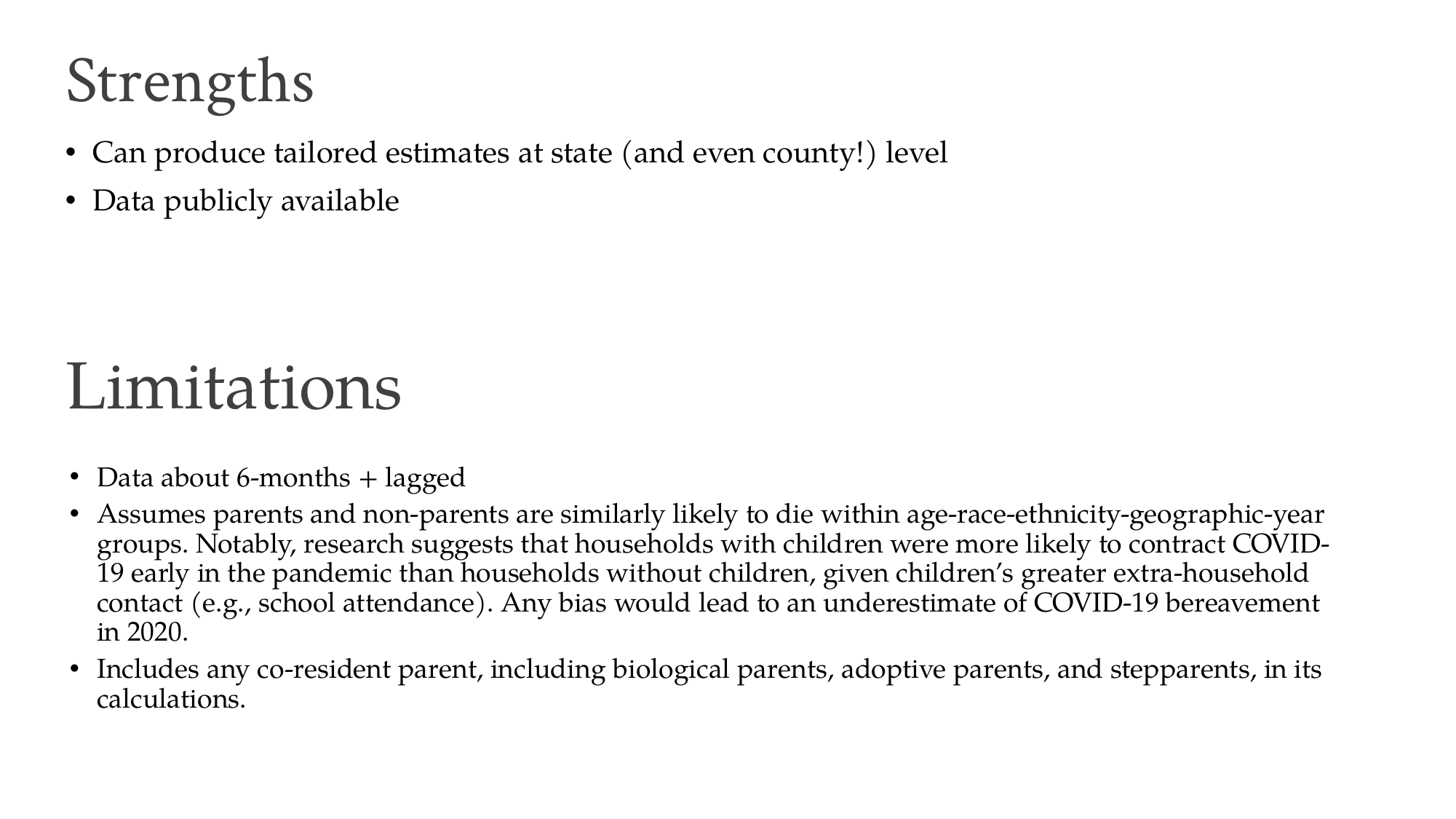

# Strengths

Can produce tailored estimates at state (and even county!) level
Data publicly available

Limitations

Data about 6-months + lagged
Assumes parents and non-parents are similarly likely to die within age-race-ethnicity-geographic-year groups. Notably, research suggests that households with children were more likely to contract COVID-19 early in the pandemic than households without children, given children’s greater extra-household contact (e.g., school attendance). Any bias would lead to an underestimate of COVID-19 bereavement in 2020.
Includes any co-resident parent, including biological parents, adoptive parents, and stepparents, in its calculations.